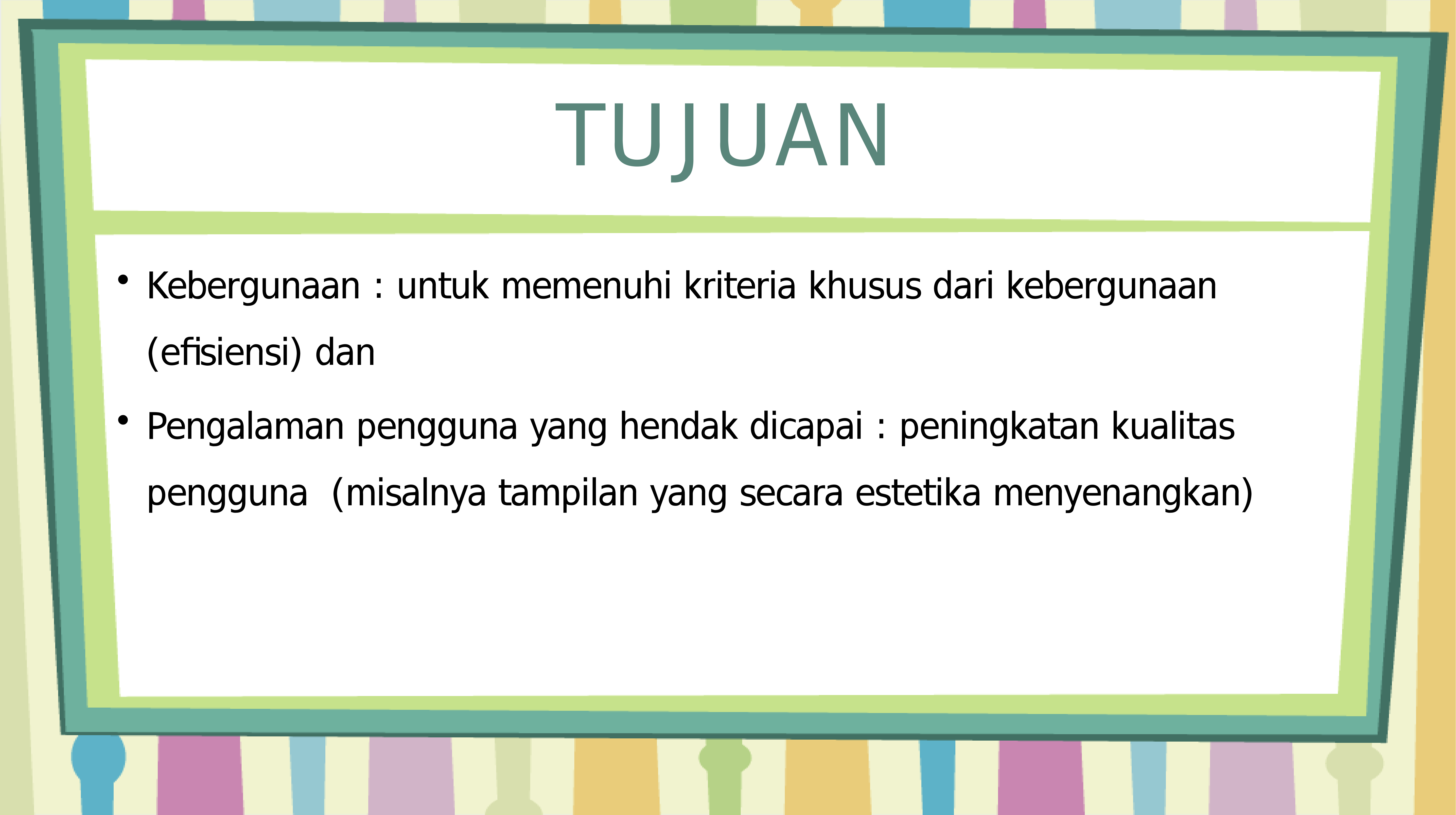

# TUJUAN
Kebergunaan : untuk memenuhi kriteria khusus dari kebergunaan (efisiensi) dan
Pengalaman pengguna yang hendak dicapai : peningkatan kualitas pengguna  (misalnya tampilan yang secara estetika menyenangkan)